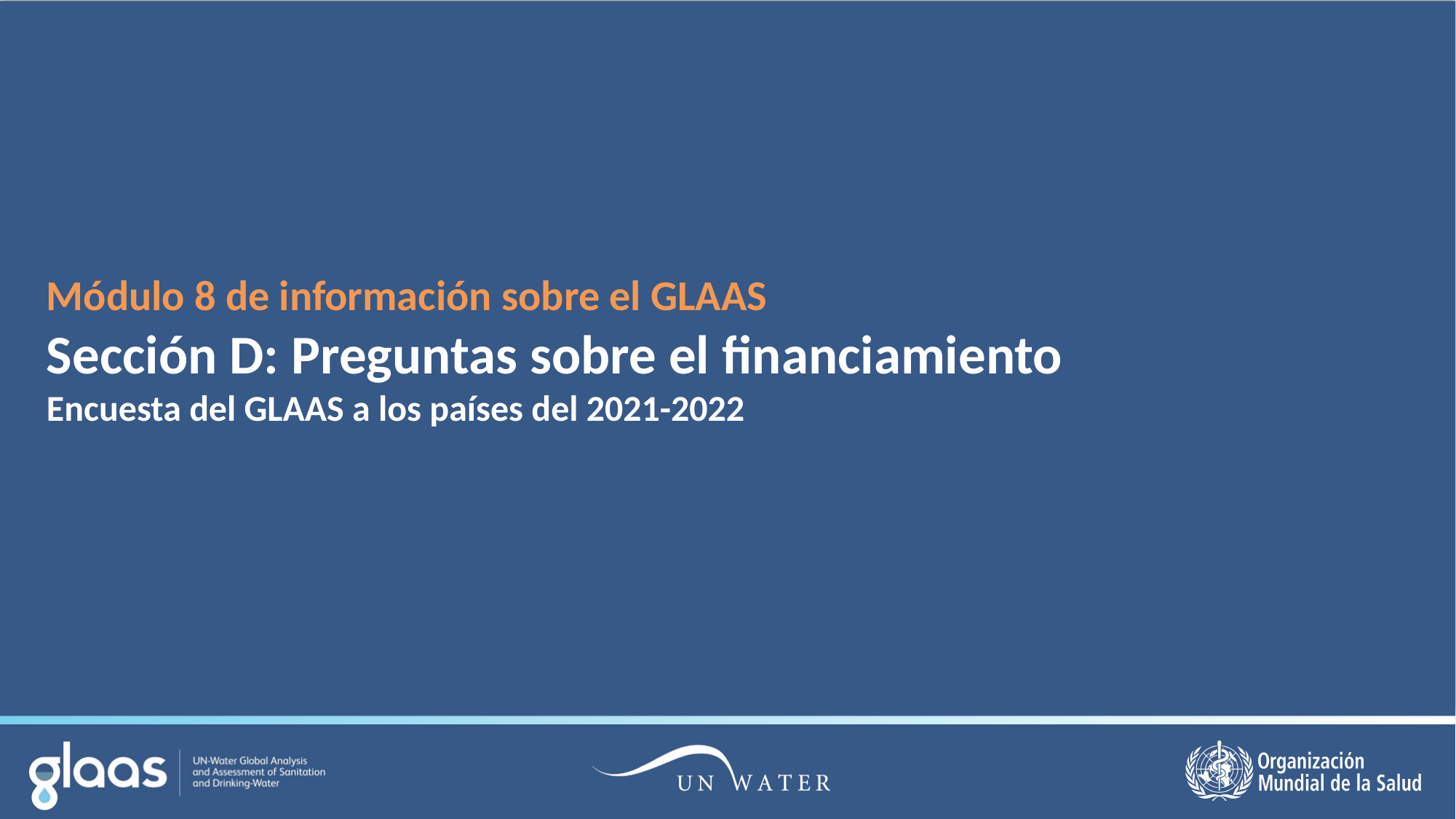

# Módulo 8 de información sobre el GLAAS Sección D: Preguntas sobre el financiamiento Encuesta del GLAAS a los países del 2021-2022